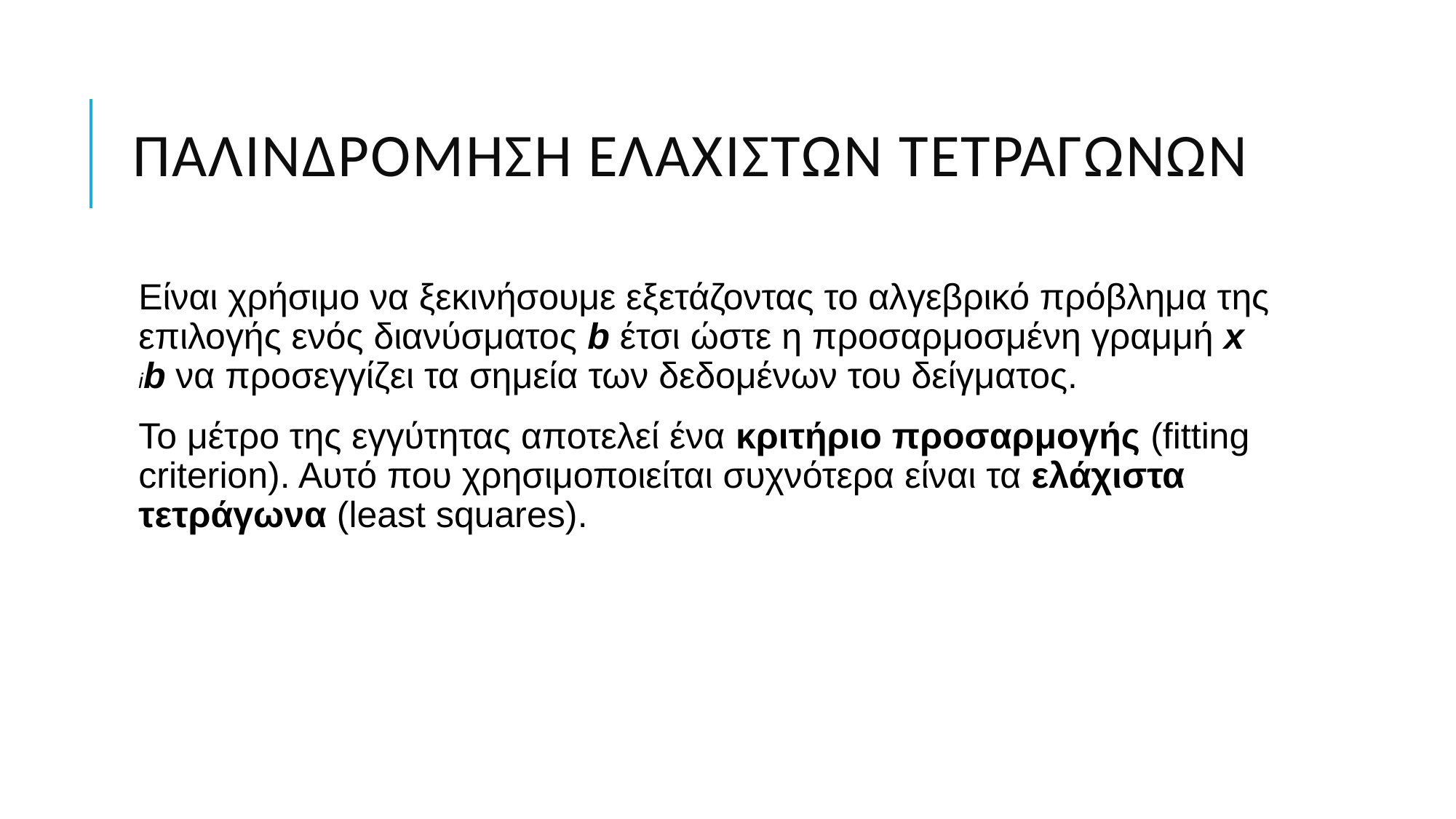

# Παλινδρόμηση ελαχίστων τετραγώνων
Είναι χρήσιμο να ξεκινήσουμε εξετάζοντας το αλγεβρικό πρόβλημα της επιλογής ενός διανύσματος b έτσι ώστε η προσαρμοσμένη γραμμή x ib να προσεγγίζει τα σημεία των δεδομένων του δείγματος.
Το μέτρο της εγγύτητας αποτελεί ένα κριτήριο προσαρμογής (fitting criterion). Αυτό που χρησιμοποιείται συχνότερα είναι τα ελάχιστα τετράγωνα (least squares).